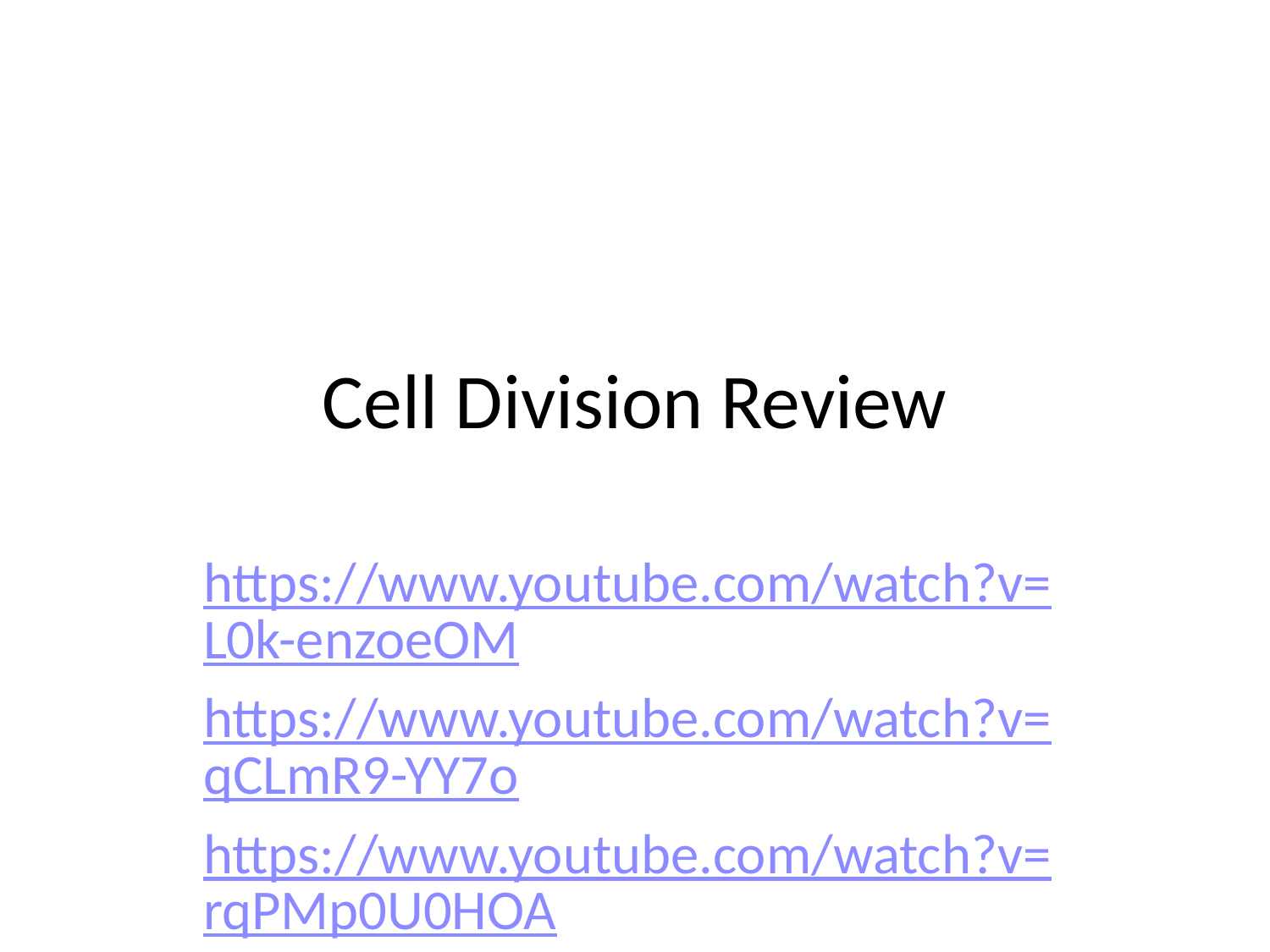

# Cell Division Review
https://www.youtube.com/watch?v=L0k-enzoeOM
https://www.youtube.com/watch?v=qCLmR9-YY7o
https://www.youtube.com/watch?v=rqPMp0U0HOA